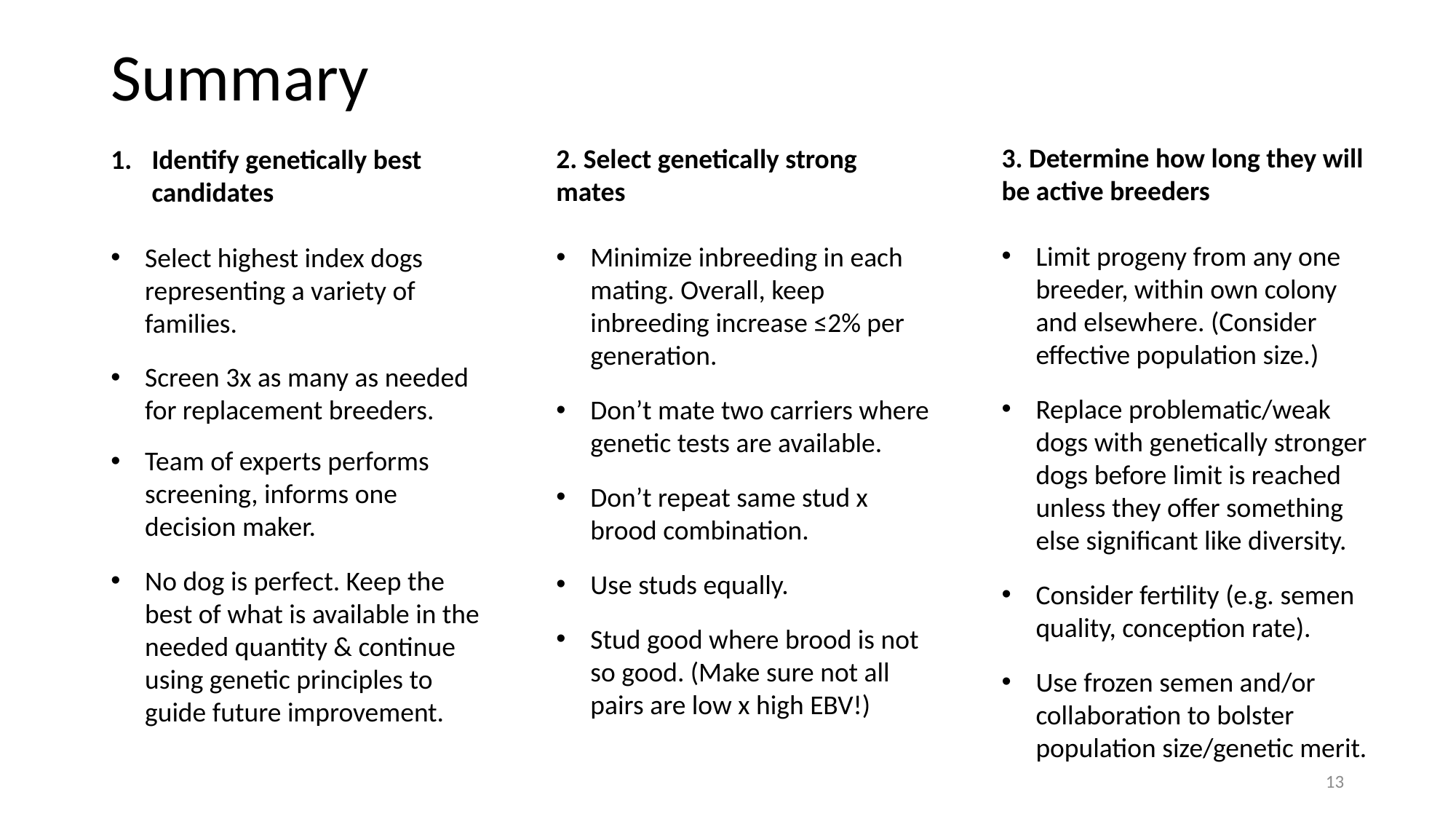

# Summary
3. Determine how long they will be active breeders

Limit progeny from any one breeder, within own colony and elsewhere. (Consider effective population size.)

Replace problematic/weak dogs with genetically stronger dogs before limit is reached unless they offer something else significant like diversity.

Consider fertility (e.g. semen quality, conception rate).

Use frozen semen and/or collaboration to bolster population size/genetic merit.
Identify genetically best candidates

Select highest index dogs representing a variety of families.

Screen 3x as many as needed for replacement breeders.

Team of experts performs screening, informs one decision maker.

No dog is perfect. Keep the best of what is available in the needed quantity & continue using genetic principles to guide future improvement.
2. Select genetically strong mates

Minimize inbreeding in each mating. Overall, keep inbreeding increase ≤2% per generation.

Don’t mate two carriers where genetic tests are available.

Don’t repeat same stud x brood combination.

Use studs equally.

Stud good where brood is not so good. (Make sure not all pairs are low x high EBV!)
13